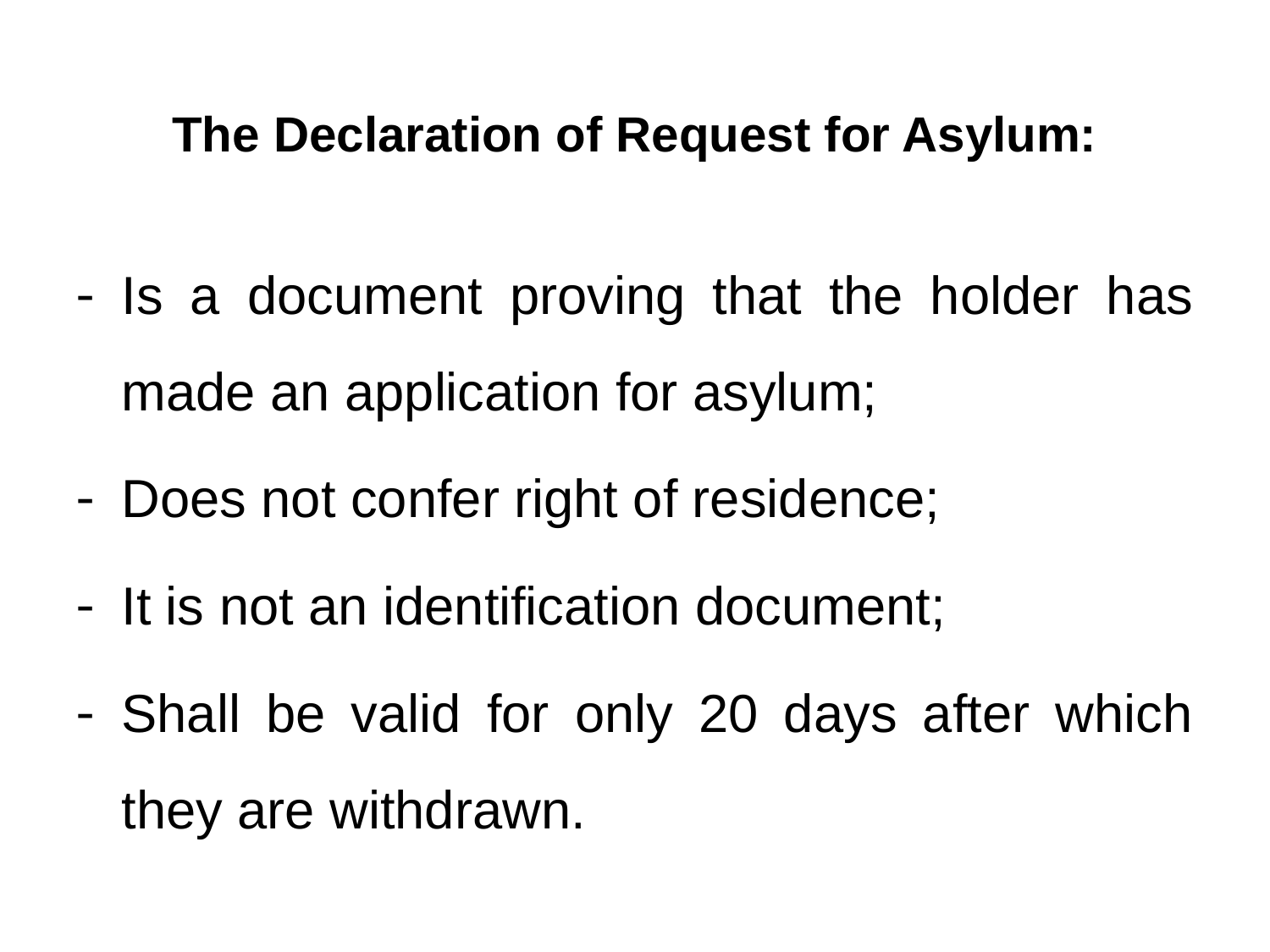

# The Declaration of Request for Asylum:
Is a document proving that the holder has made an application for asylum;
Does not confer right of residence;
It is not an identification document;
Shall be valid for only 20 days after which they are withdrawn.